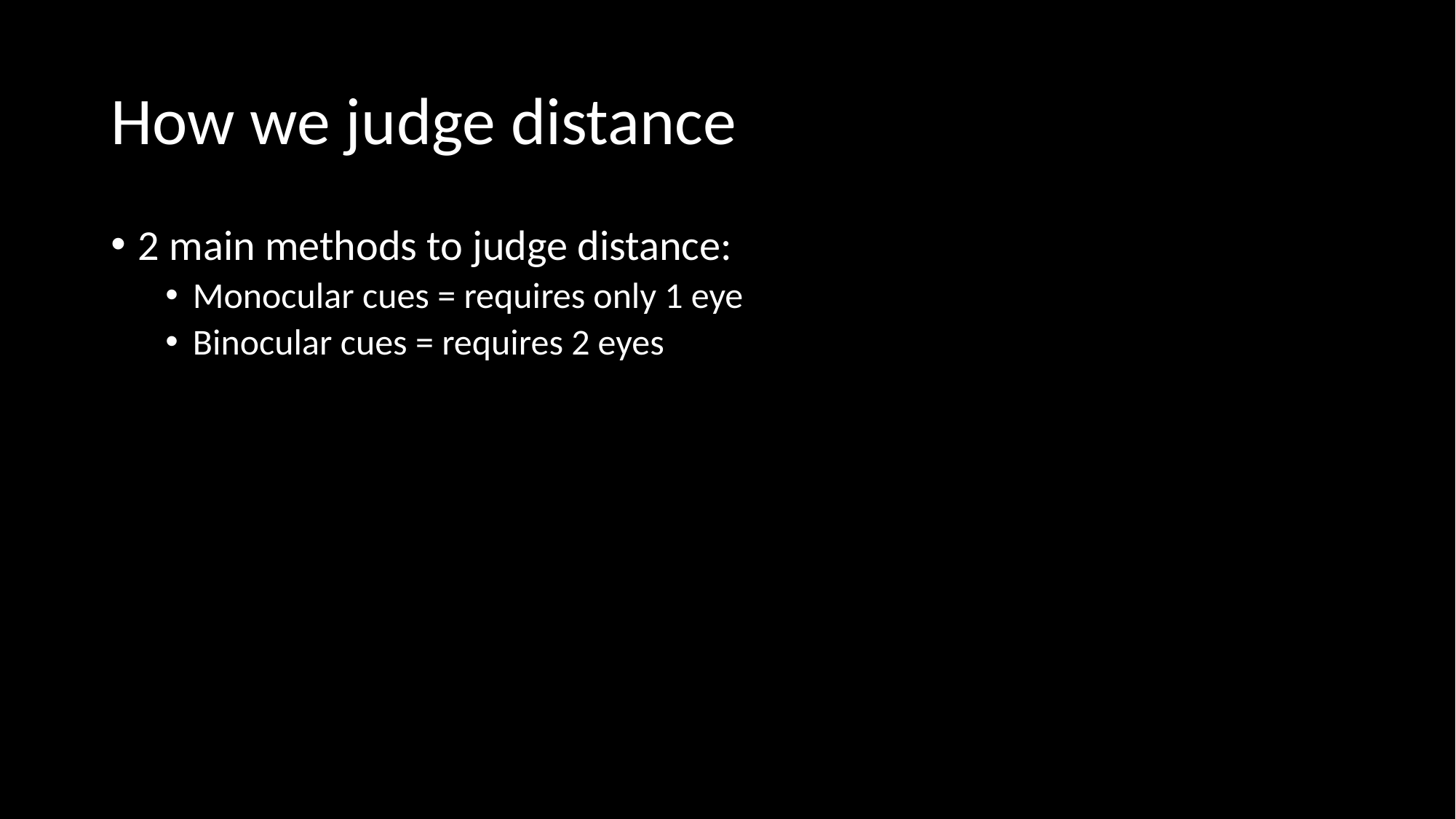

# How we judge distance
2 main methods to judge distance:
Monocular cues = requires only 1 eye
Binocular cues = requires 2 eyes